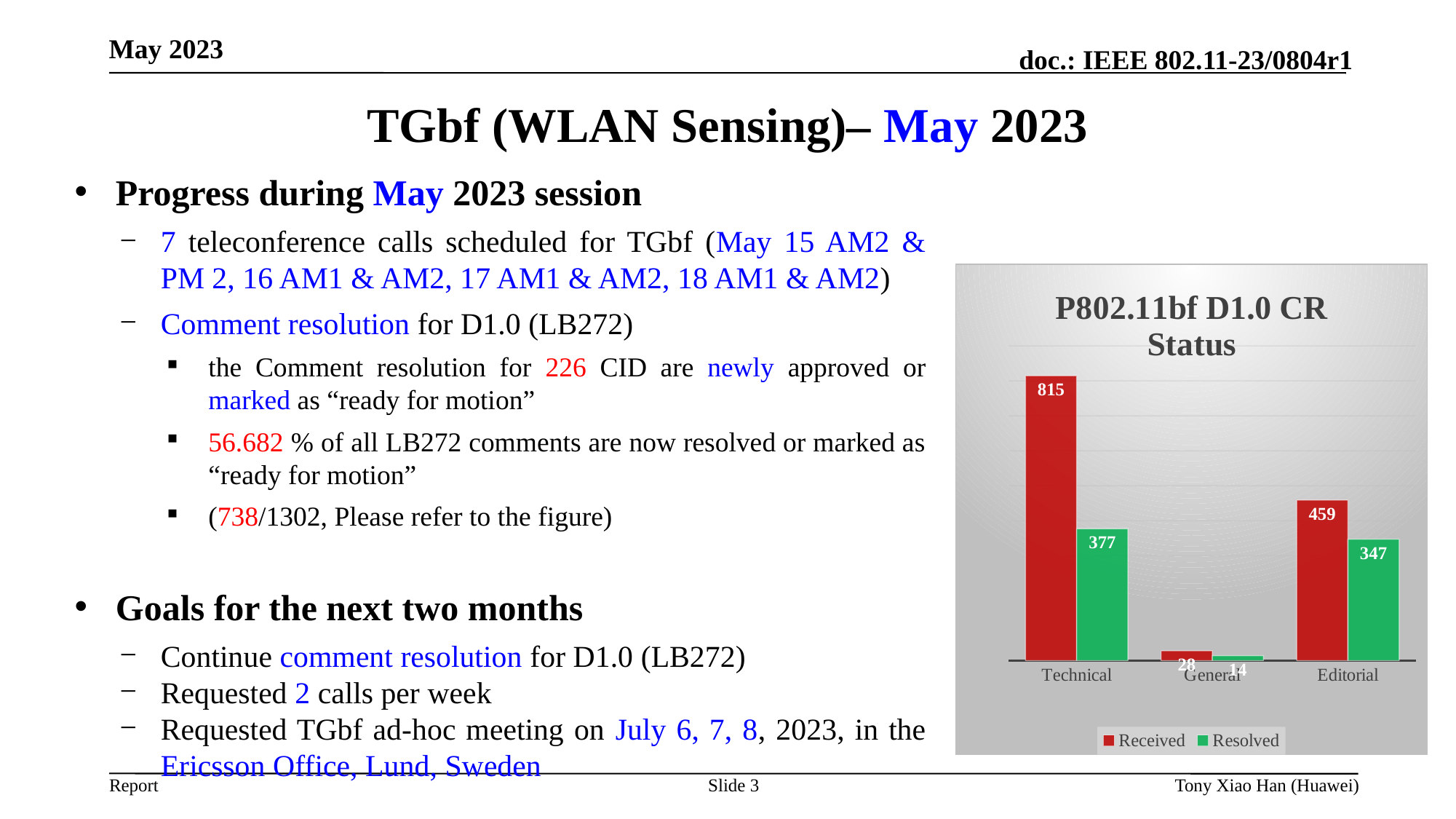

# TGbf (WLAN Sensing)– May 2023
Progress during May 2023 session
7 teleconference calls scheduled for TGbf (May 15 AM2 & PM 2, 16 AM1 & AM2, 17 AM1 & AM2, 18 AM1 & AM2)
Comment resolution for D1.0 (LB272)
the Comment resolution for 226 CID are newly approved or marked as “ready for motion”
56.682 % of all LB272 comments are now resolved or marked as “ready for motion”
(738/1302, Please refer to the figure)

Goals for the next two months
Continue comment resolution for D1.0 (LB272)
Requested 2 calls per week
Requested TGbf ad-hoc meeting on July 6, 7, 8, 2023, in the Ericsson Office, Lund, Sweden

### Chart: P802.11bf D1.0 CR Status

| Category | Received | Resolved |
|---|---|---|
| Technical | 815.0 | 377.0 |
| General | 28.0 | 14.0 |
| Editorial | 459.0 | 347.0 |
Slide 3
Tony Xiao Han (Huawei)